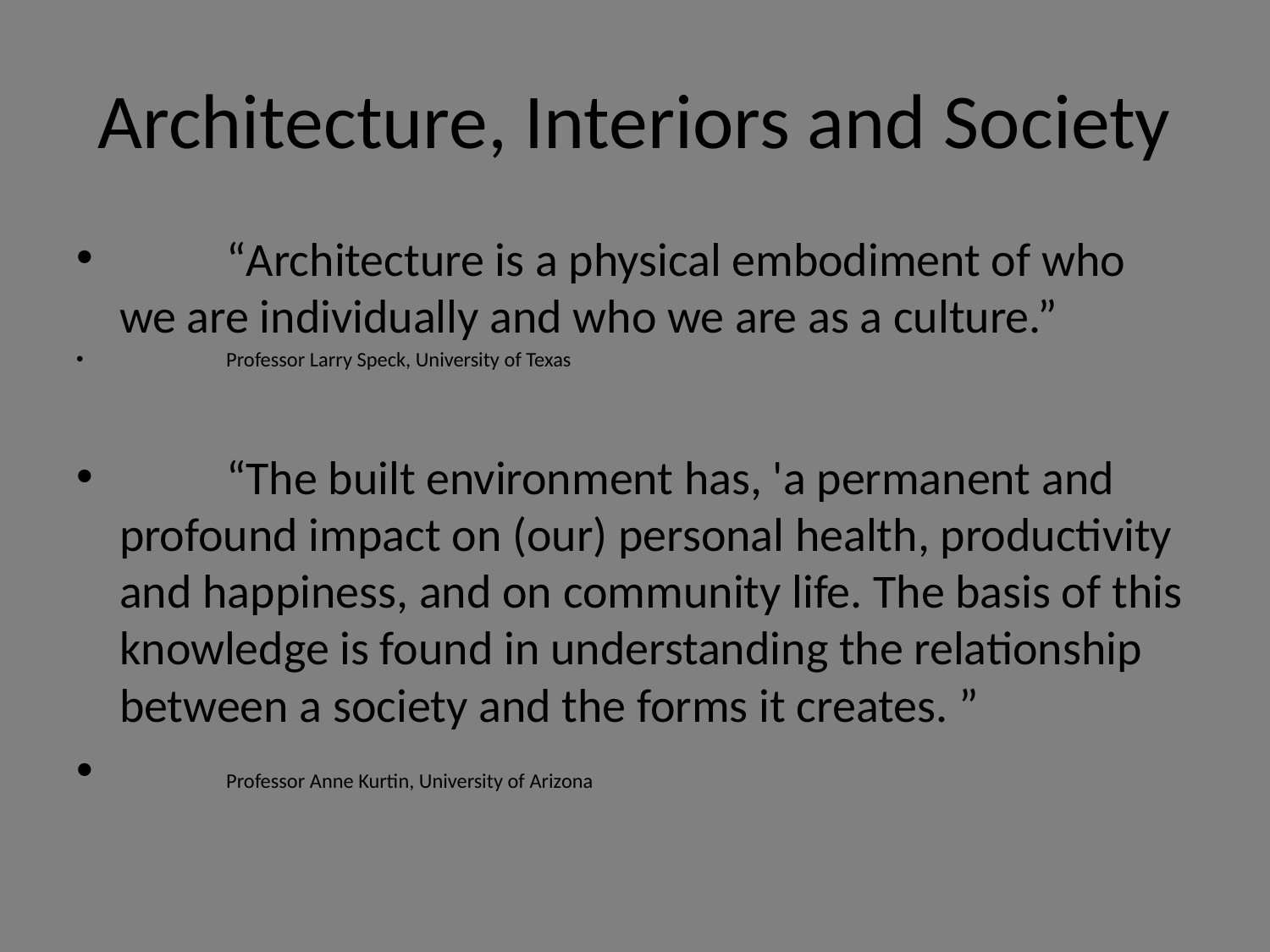

# Architecture, Interiors and Society
	“Architecture is a physical embodiment of who we are individually and who we are as a culture.”
		Professor Larry Speck, University of Texas

	“The built environment has, 'a permanent and profound impact on (our) personal health, productivity and happiness, and on community life. The basis of this knowledge is found in understanding the relationship between a society and the forms it creates. ”
		Professor Anne Kurtin, University of Arizona